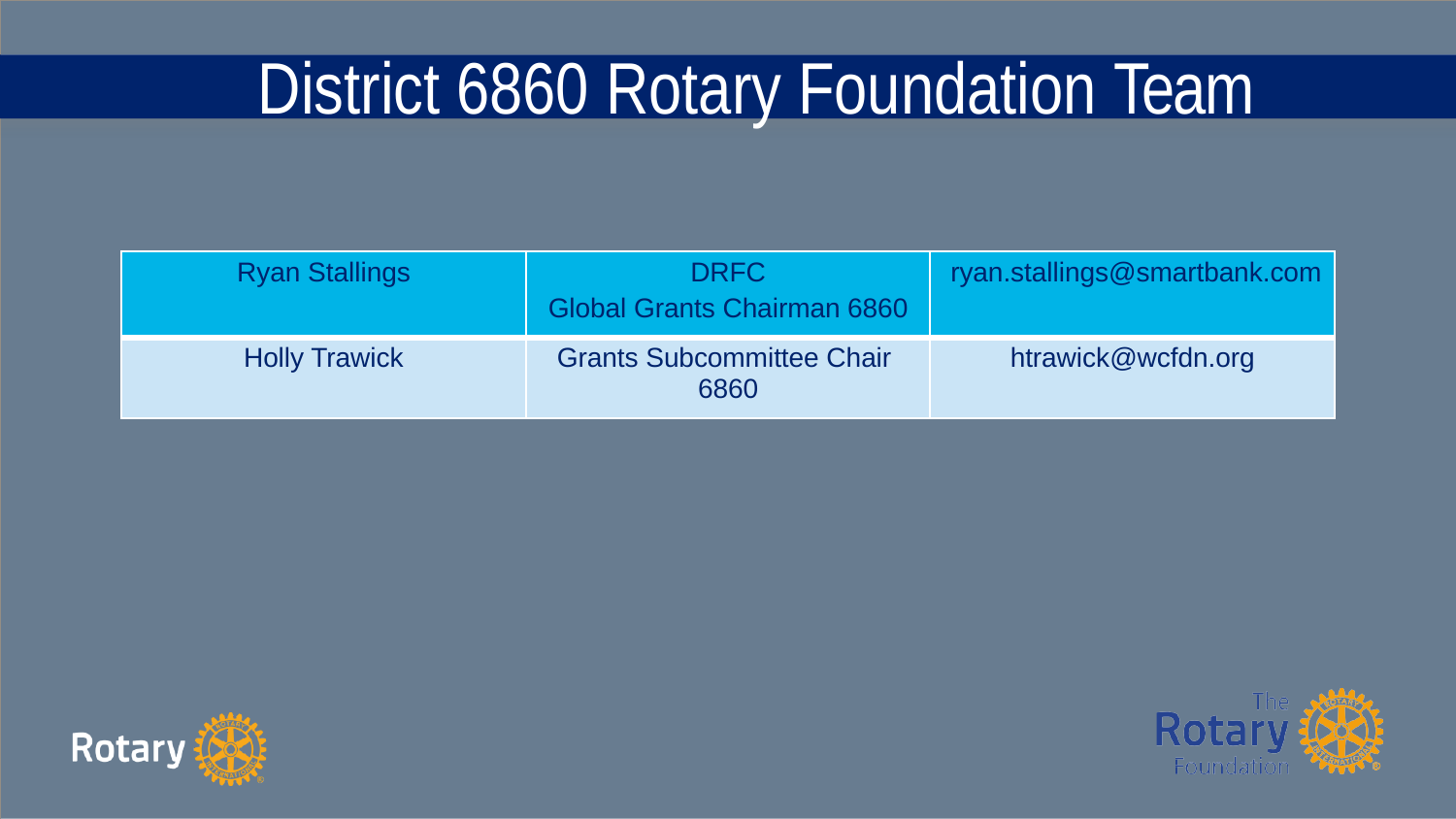

# District 6860 Rotary Foundation Team
| Ryan Stallings | DRFC Global Grants Chairman 6860 | ryan.stallings@smartbank.com |
| --- | --- | --- |
| Holly Trawick | Grants Subcommittee Chair 6860 | htrawick@wcfdn.org |